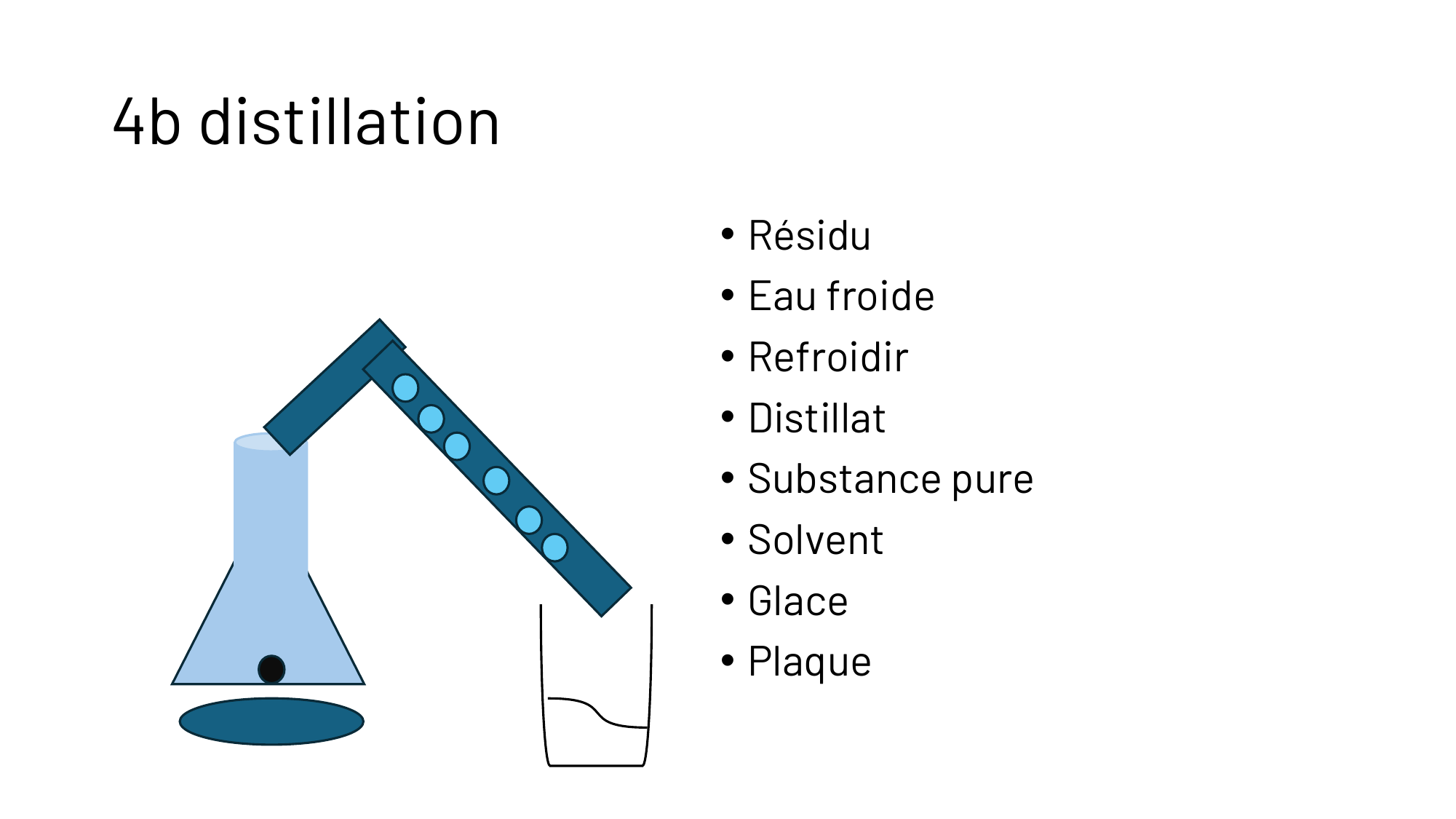

# 4b distillation
Résidu
Eau froide
Refroidir
Distillat
Substance pure
Solvent
Glace
Plaque